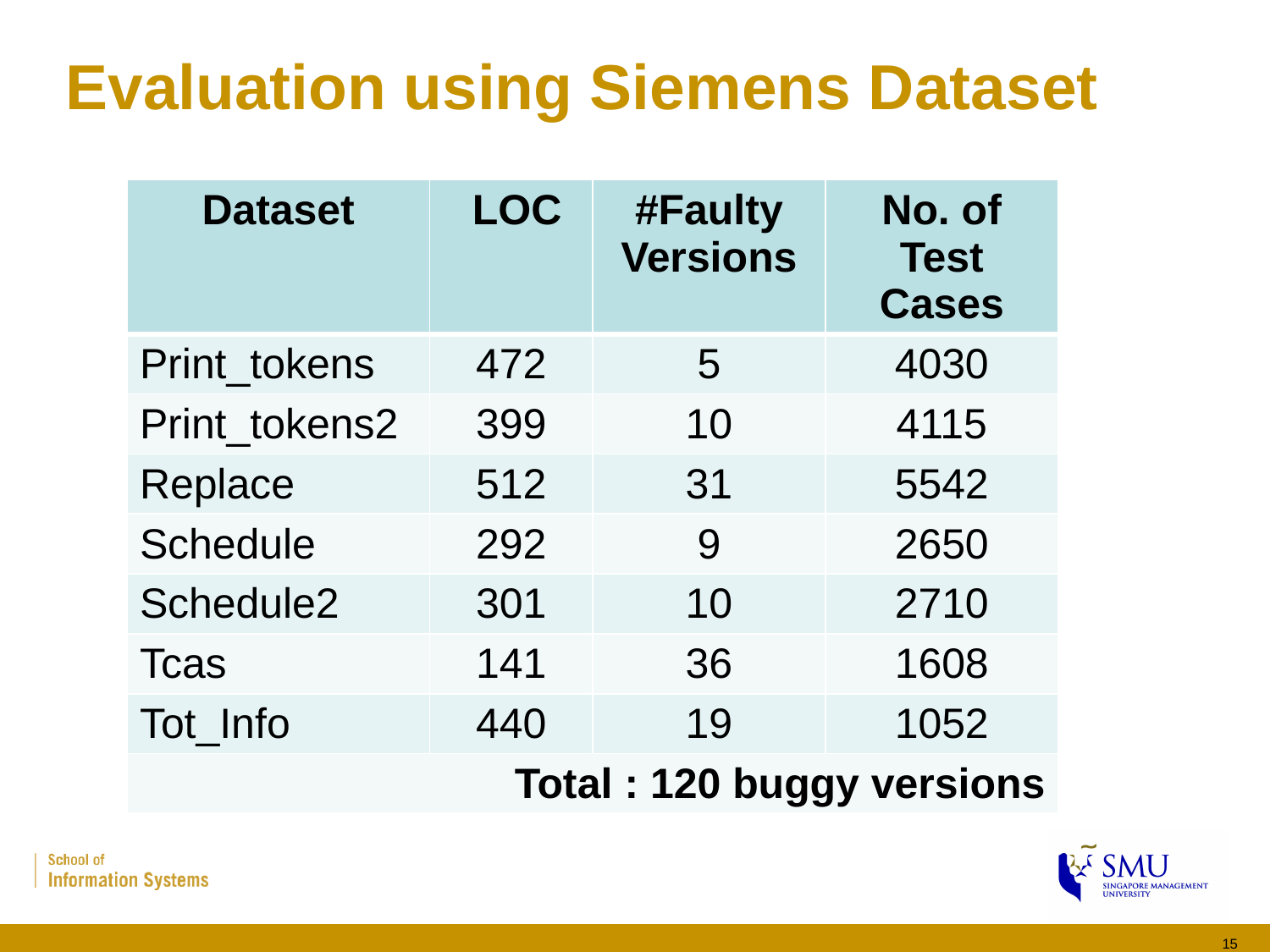

# Evaluation using Siemens Dataset
| Dataset | LOC | #Faulty Versions | No. of Test Cases |
| --- | --- | --- | --- |
| Print\_tokens | 472 | 5 | 4030 |
| Print\_tokens2 | 399 | 10 | 4115 |
| Replace | 512 | 31 | 5542 |
| Schedule | 292 | 9 | 2650 |
| Schedule2 | 301 | 10 | 2710 |
| Tcas | 141 | 36 | 1608 |
| Tot\_Info | 440 | 19 | 1052 |
| Total : 120 buggy versions |  |  |  |
dad
15